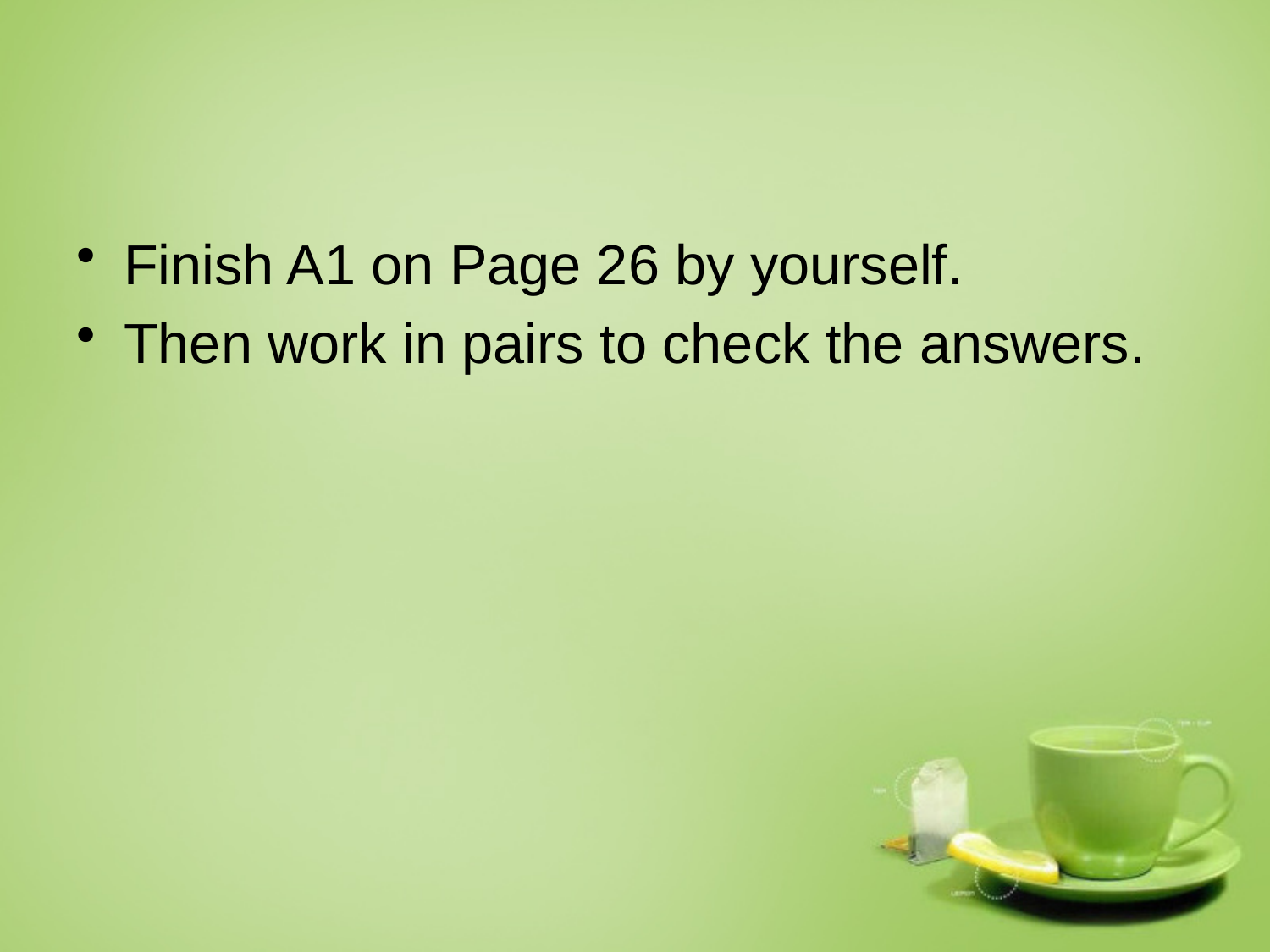

Finish A1 on Page 26 by yourself.
Then work in pairs to check the answers.